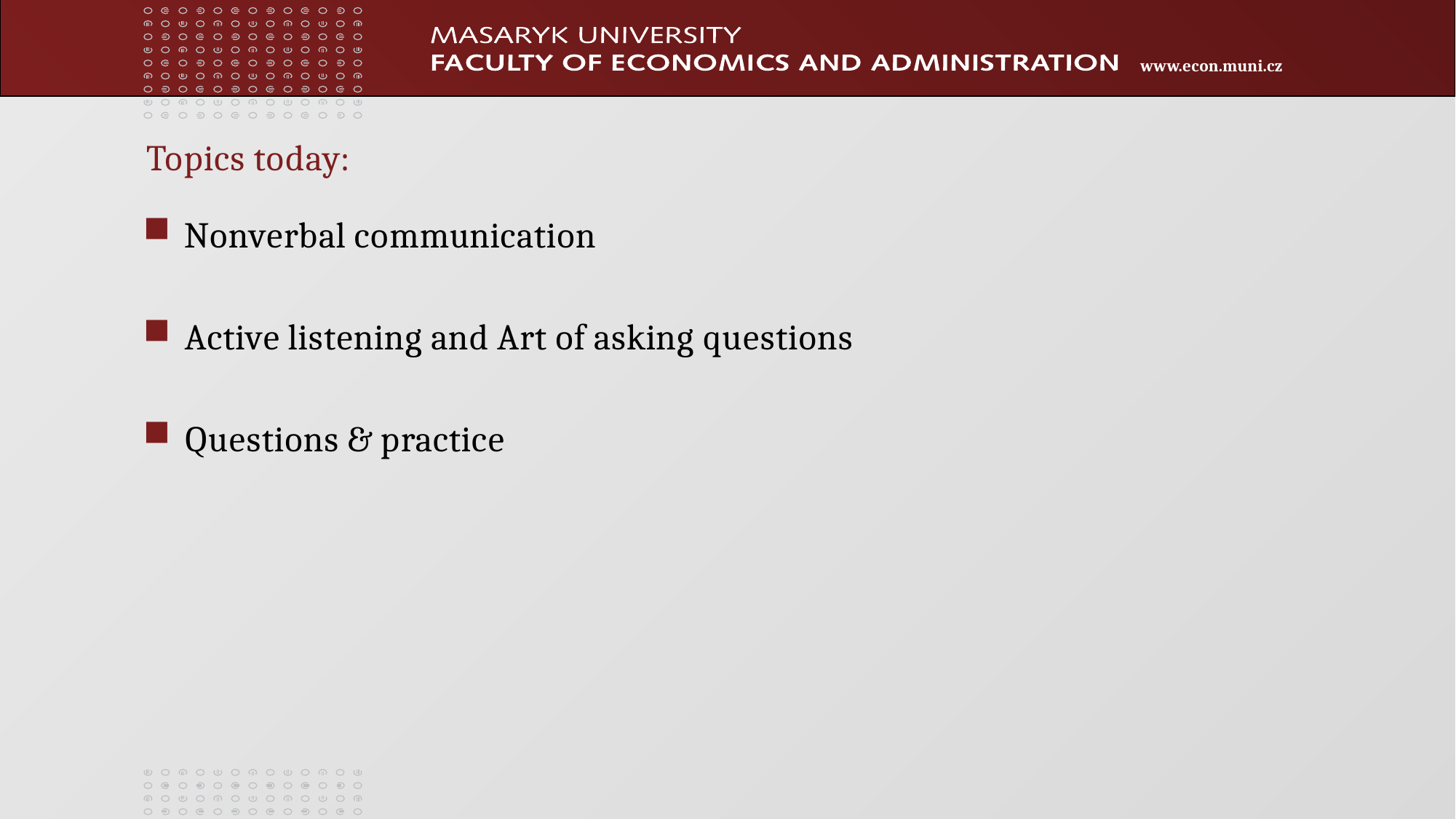

# Topics today:
Nonverbal communication

Active listening and Art of asking questions

Questions & practice